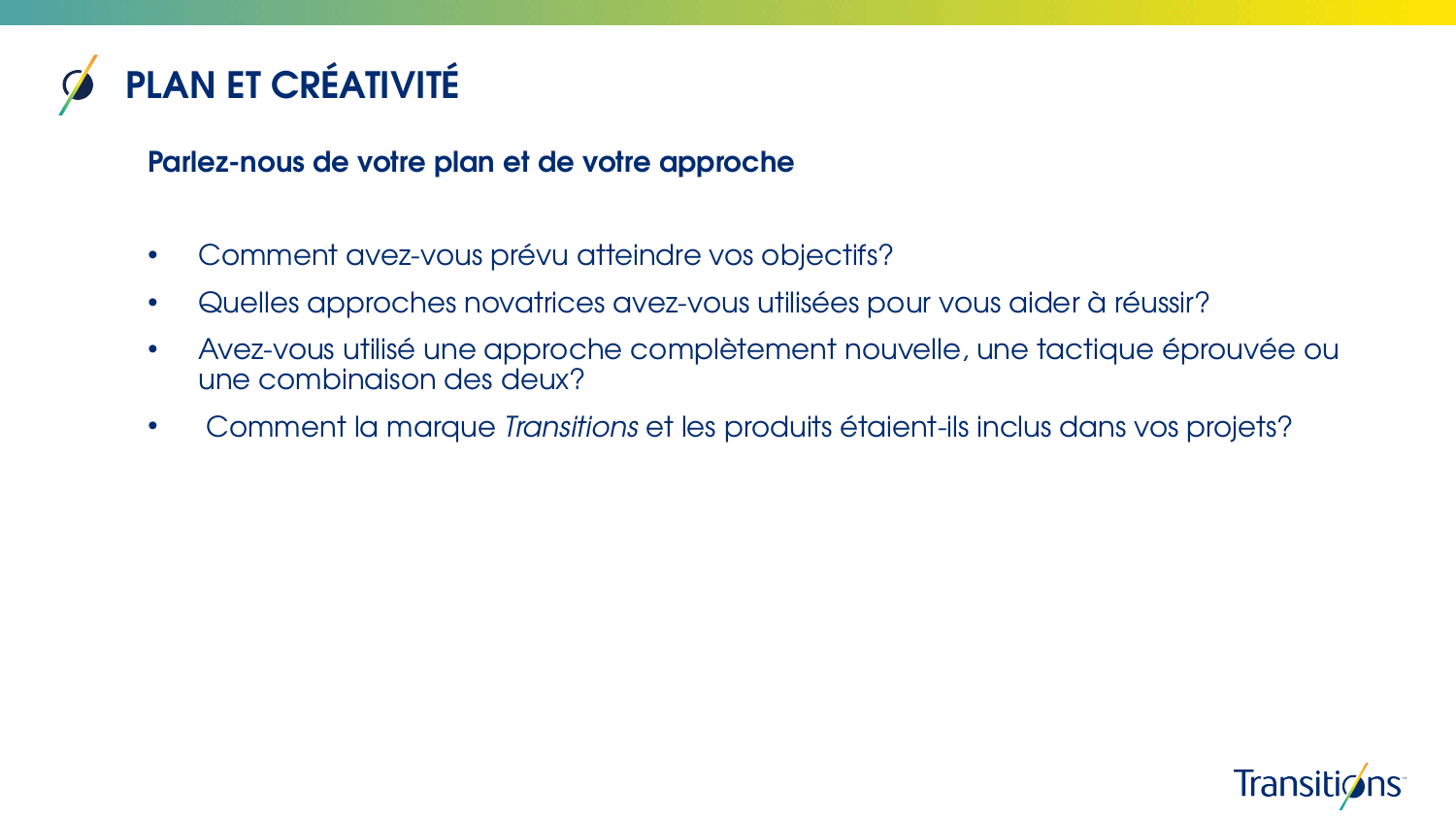

PLAN ET CRÉATIVITÉ
Parlez-nous de votre plan et de votre approche

Comment avez-vous prévu atteindre vos objectifs?
Quelles approches novatrices avez-vous utilisées pour vous aider à réussir?
Avez-vous utilisé une approche complètement nouvelle, une tactique éprouvée ou une combinaison des deux?
 Comment la marque Transitions et les produits étaient-ils inclus dans vos projets?